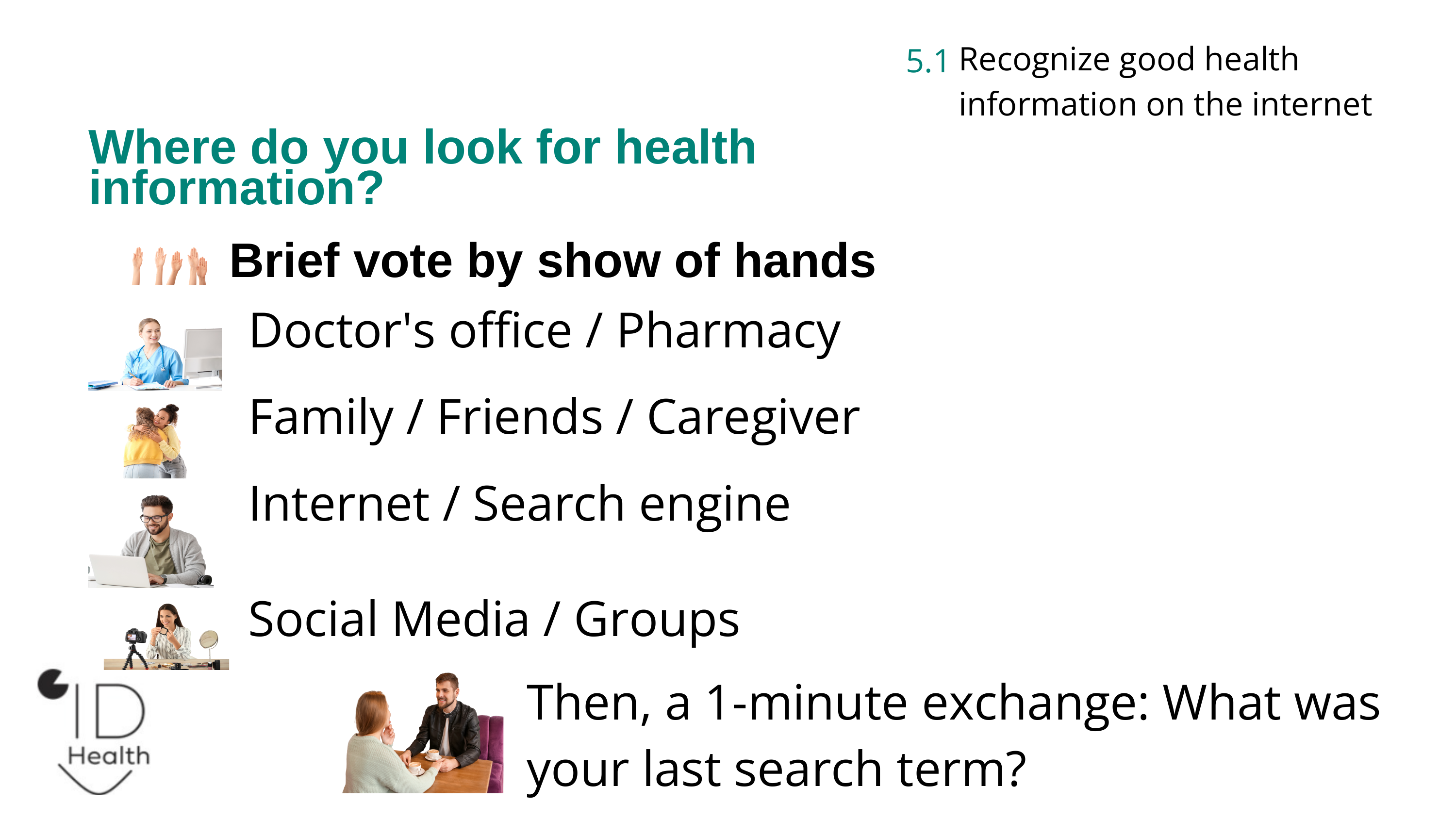

Recognize good health information on the internet
5.1

Where do you look for health information?

Brief vote by show of hands

Doctor's office / Pharmacy

Family / Friends / Caregiver

Internet / Search engine

Social Media / Groups

Then, a 1-minute exchange: What was your last search term?